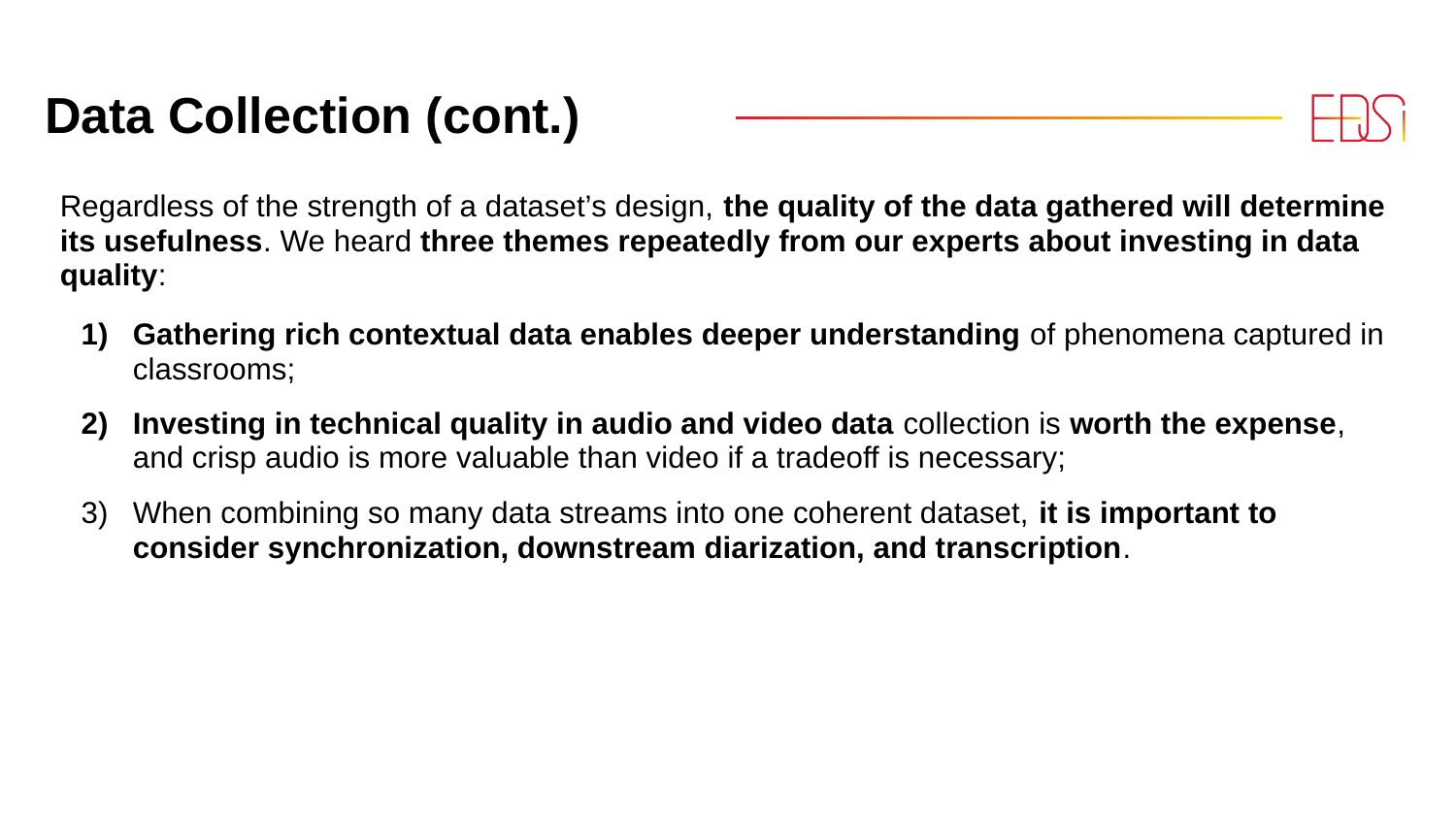

# Data Collection (cont.)
Regardless of the strength of a dataset’s design, the quality of the data gathered will determine its usefulness. We heard three themes repeatedly from our experts about investing in data quality:
Gathering rich contextual data enables deeper understanding of phenomena captured in classrooms;
Investing in technical quality in audio and video data collection is worth the expense, and crisp audio is more valuable than video if a tradeoff is necessary;
When combining so many data streams into one coherent dataset, it is important to consider synchronization, downstream diarization, and transcription.